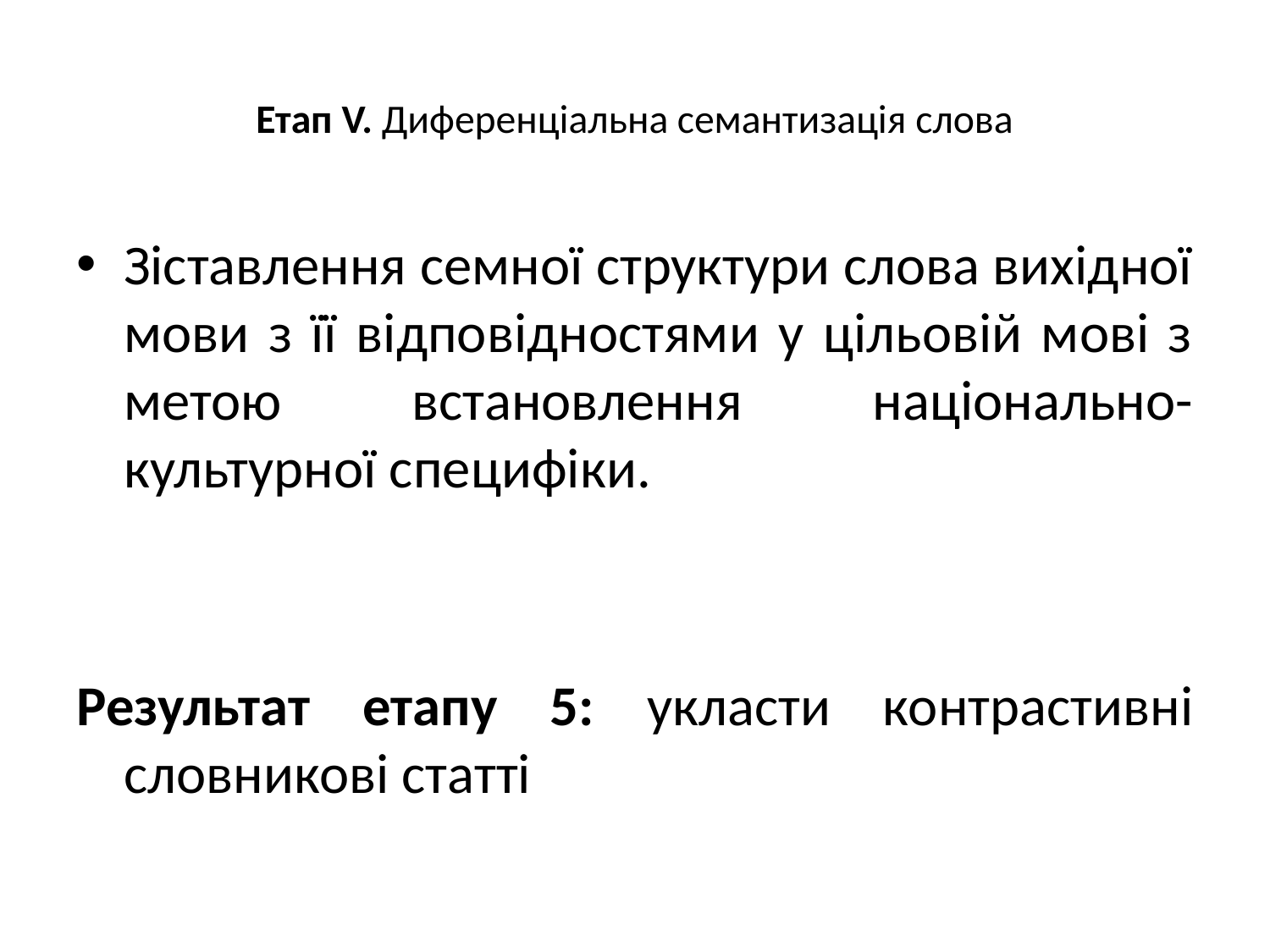

# Етап V. Диференціальна семантизація слова
Зіставлення семної структури слова вихідної мови з її відповідностями у цільовій мові з метою встановлення національно-культурної специфіки.

Результат етапу 5: укласти контрастивні словникові статті